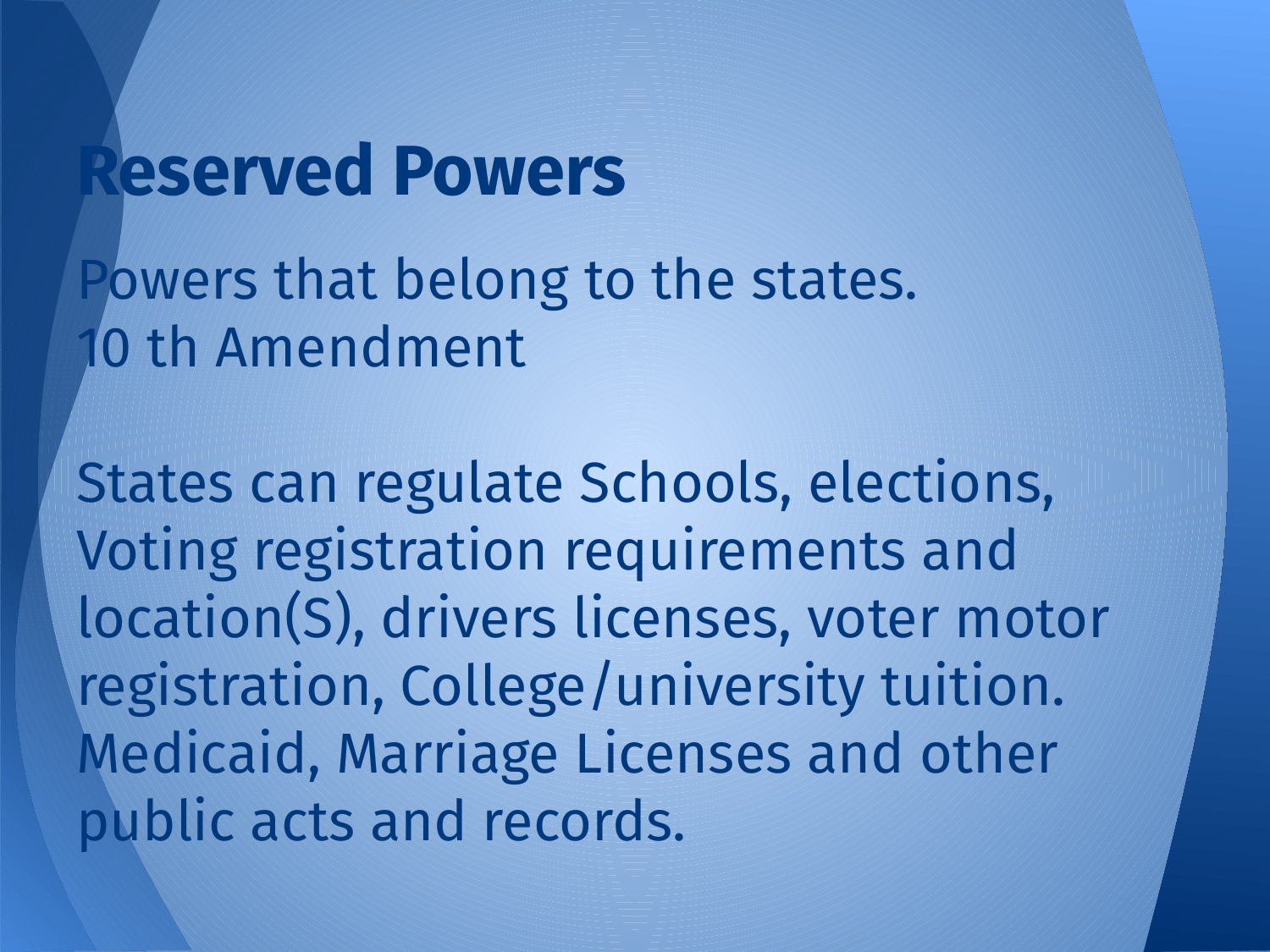

# Reserved Powers
Powers that belong to the states.
10 th Amendment

States can regulate Schools, elections, Voting registration requirements and location(S), drivers licenses, voter motor registration, College/university tuition.
Medicaid, Marriage Licenses and other public acts and records.